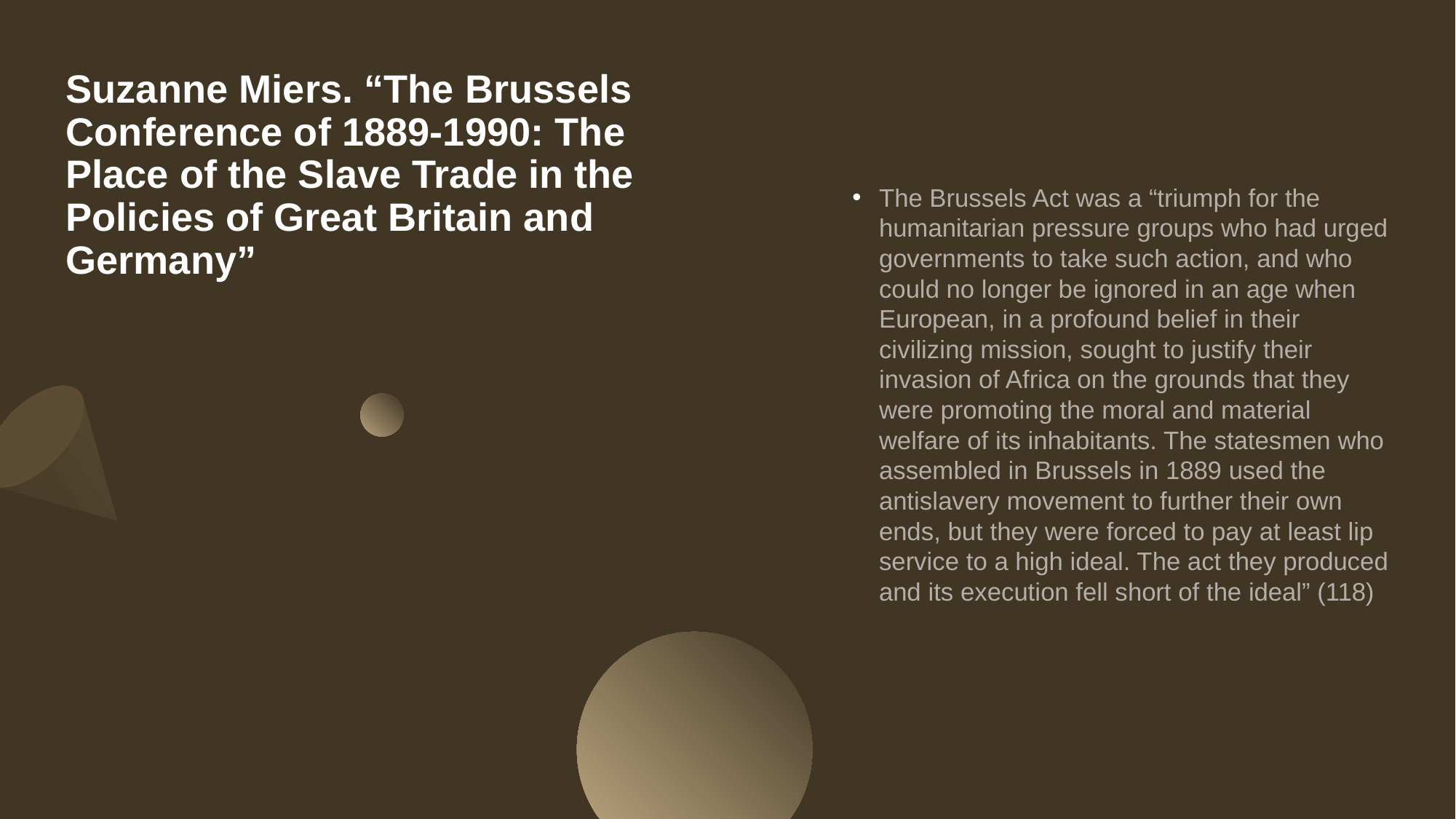

# Suzanne Miers. “The Brussels Conference of 1889-1990: The Place of the Slave Trade in the Policies of Great Britain and Germany”
The Brussels Act was a “triumph for the humanitarian pressure groups who had urged governments to take such action, and who could no longer be ignored in an age when European, in a profound belief in their civilizing mission, sought to justify their invasion of Africa on the grounds that they were promoting the moral and material welfare of its inhabitants. The statesmen who assembled in Brussels in 1889 used the antislavery movement to further their own ends, but they were forced to pay at least lip service to a high ideal. The act they produced and its execution fell short of the ideal” (118)